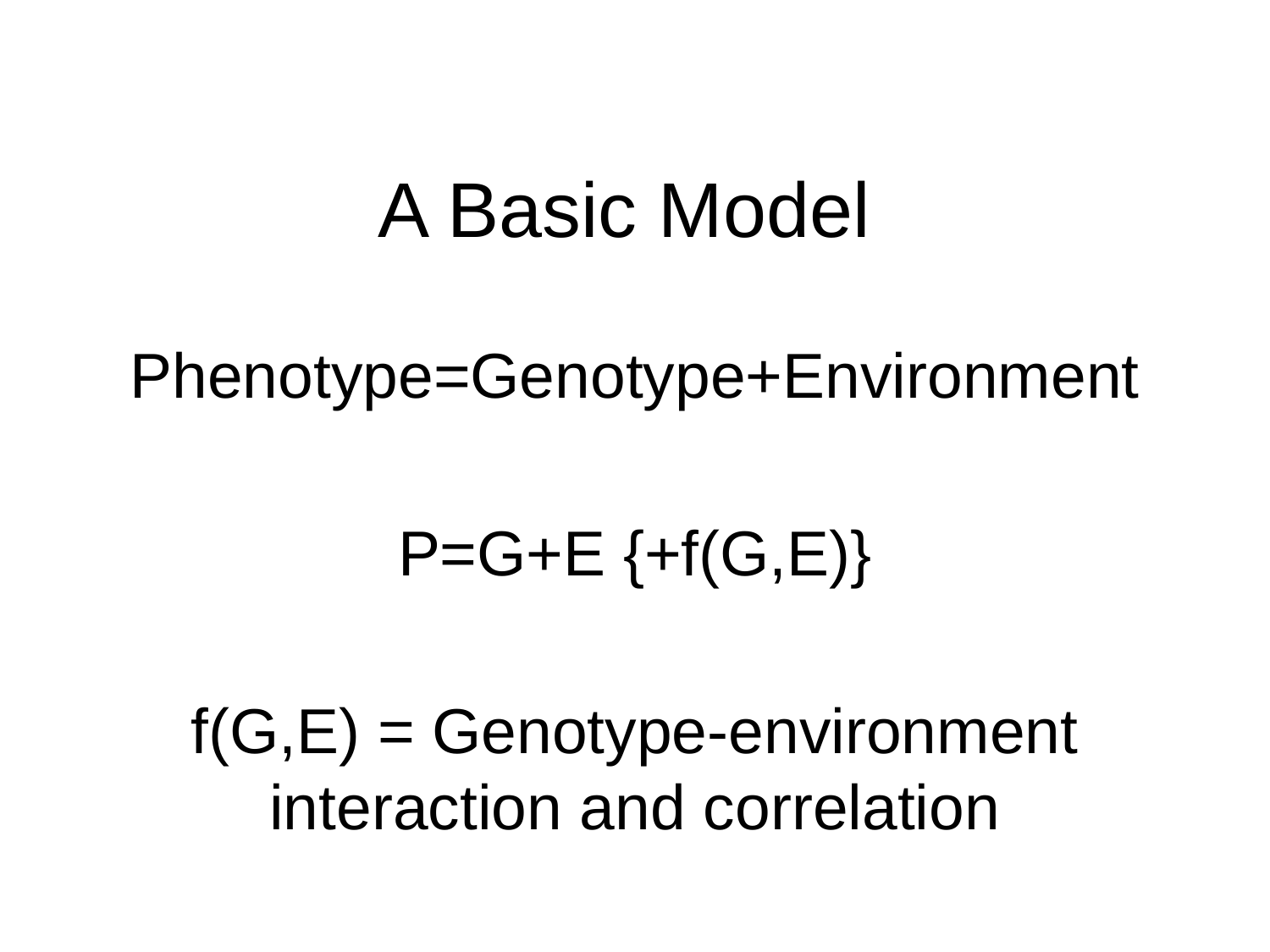

# A Basic Model
Phenotype=Genotype+Environment

P=G+E {+f(G,E)}

f(G,E) = Genotype-environment interaction and correlation